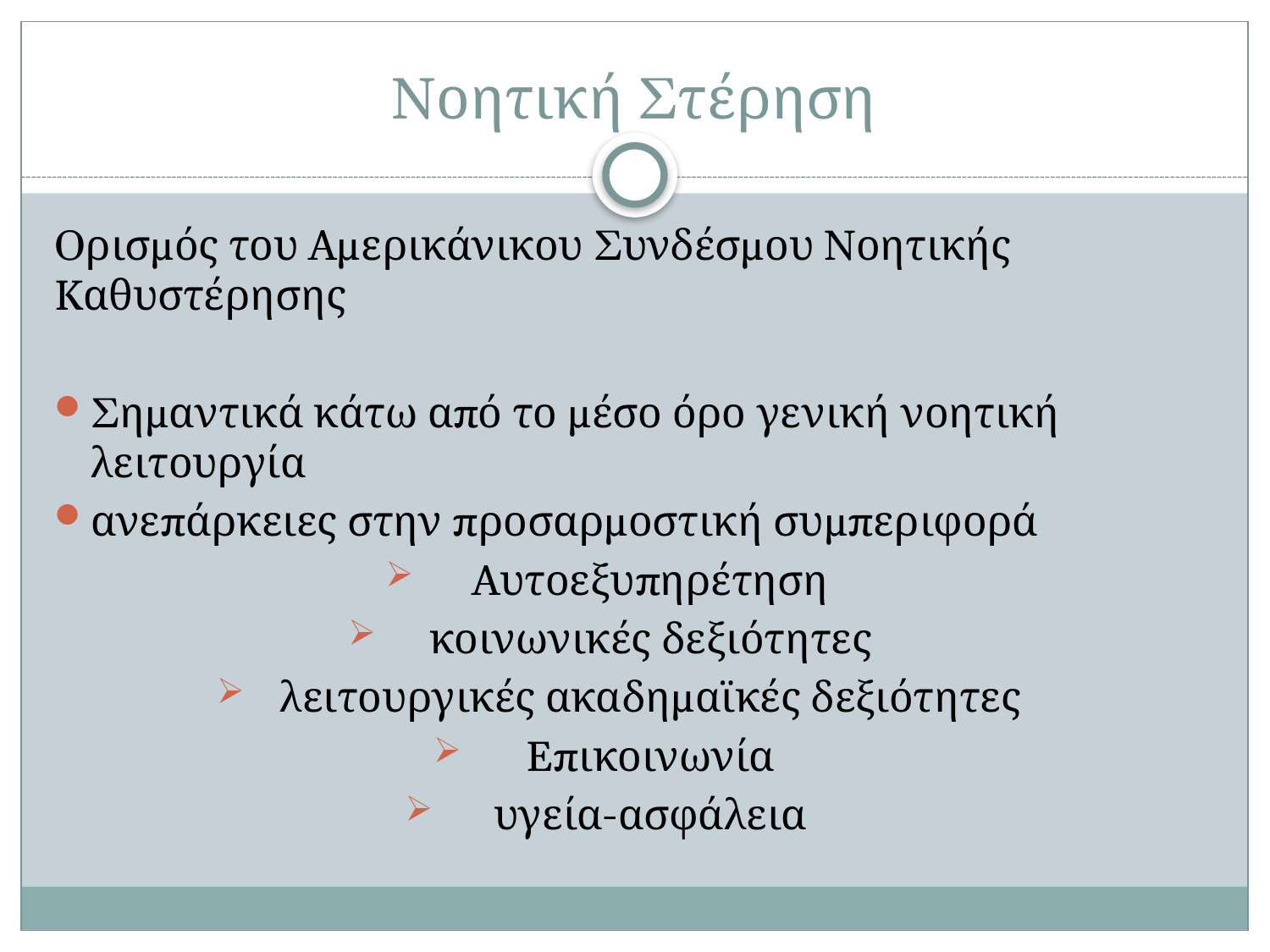

# Νοητική Στέρηση
Ορισμός του Αμερικάνικου Συνδέσμου Νοητικής Καθυστέρησης

Σημαντικά κάτω από το μέσο όρο γενική νοητική λειτουργία
ανεπάρκειες στην προσαρμοστική συμπεριφορά
Αυτοεξυπηρέτηση
κοινωνικές δεξιότητες
λειτουργικές ακαδημαϊκές δεξιότητες
Επικοινωνία
υγεία-ασφάλεια